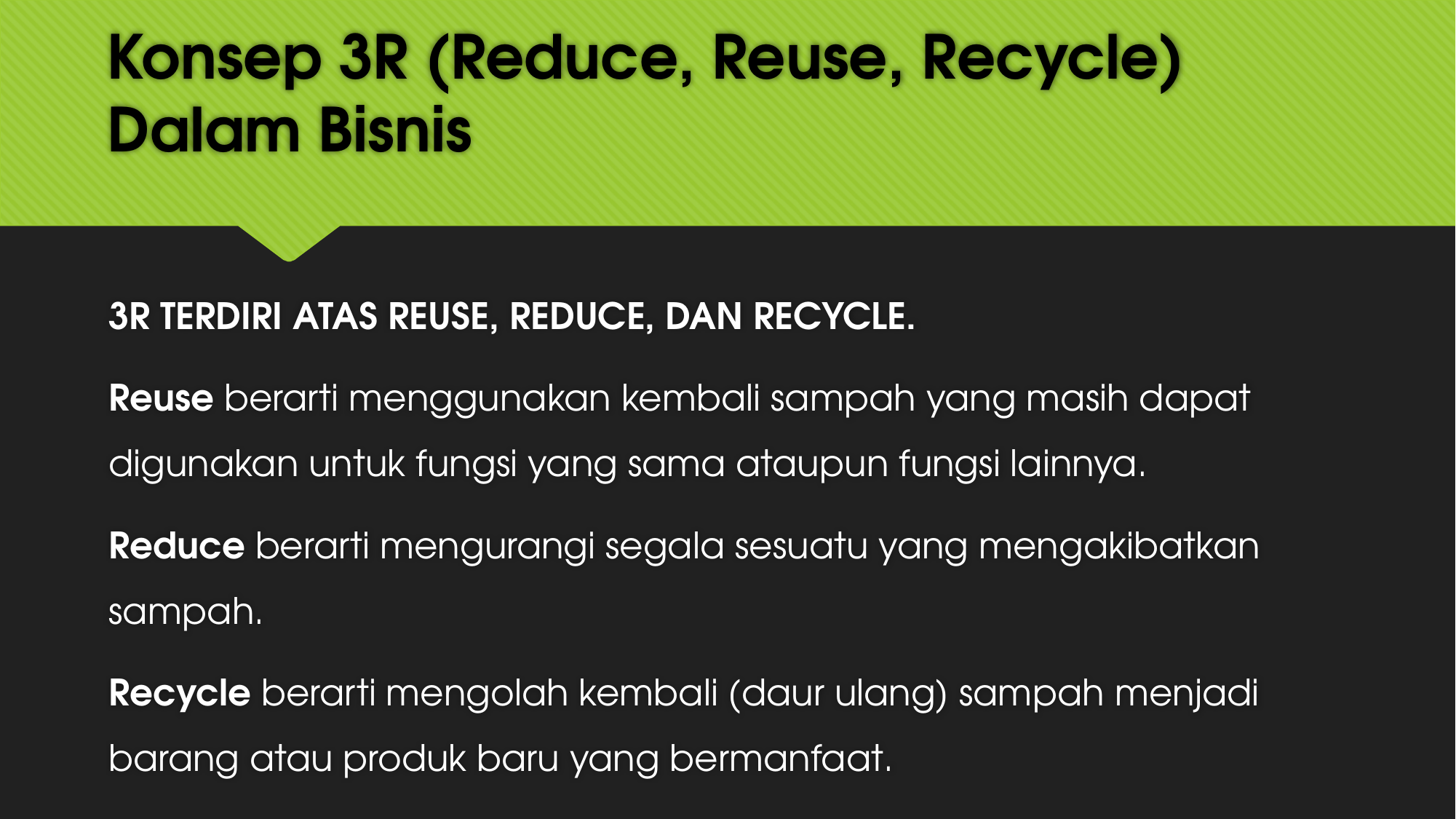

# Konsep 3R (Reduce, Reuse, Recycle) Dalam Bisnis
3R TERDIRI ATAS REUSE, REDUCE, DAN RECYCLE.
Reuse berarti menggunakan kembali sampah yang masih dapat digunakan untuk fungsi yang sama ataupun fungsi lainnya.
Reduce berarti mengurangi segala sesuatu yang mengakibatkan sampah.
Recycle berarti mengolah kembali (daur ulang) sampah menjadi barang atau produk baru yang bermanfaat.